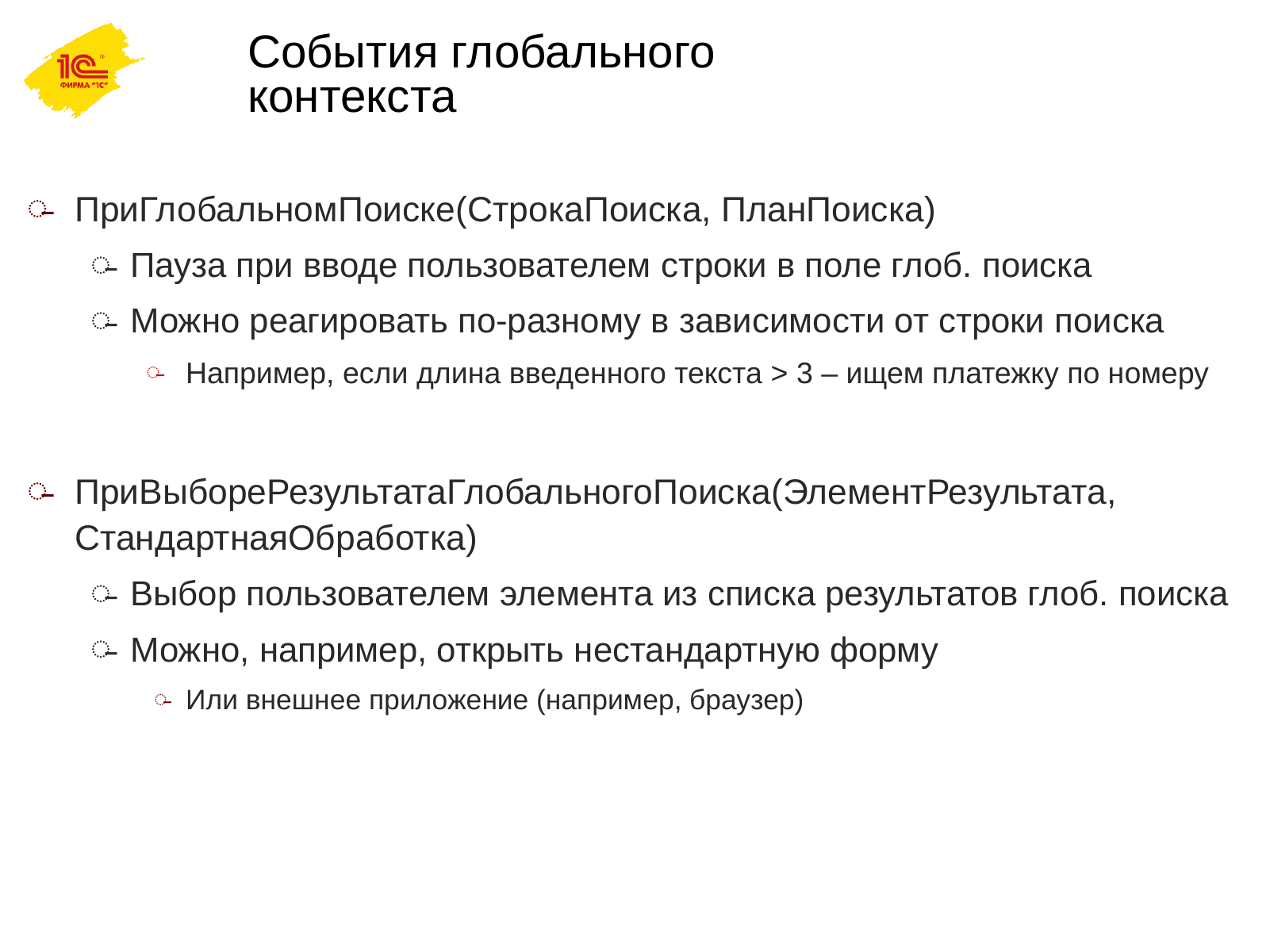

49
# События глобального контекста
ПриГлобальномПоиске(СтрокаПоиска, ПланПоиска)
Пауза при вводе пользователем строки в поле глоб. поиска
Можно реагировать по-разному в зависимости от строки поиска
Например, если длина введенного текста > 3 – ищем платежку по номеру

ПриВыбореРезультатаГлобальногоПоиска(ЭлементРезультата, СтандартнаяОбработка)
Выбор пользователем элемента из списка результатов глоб. поиска
Можно, например, открыть нестандартную форму
Или внешнее приложение (например, браузер)